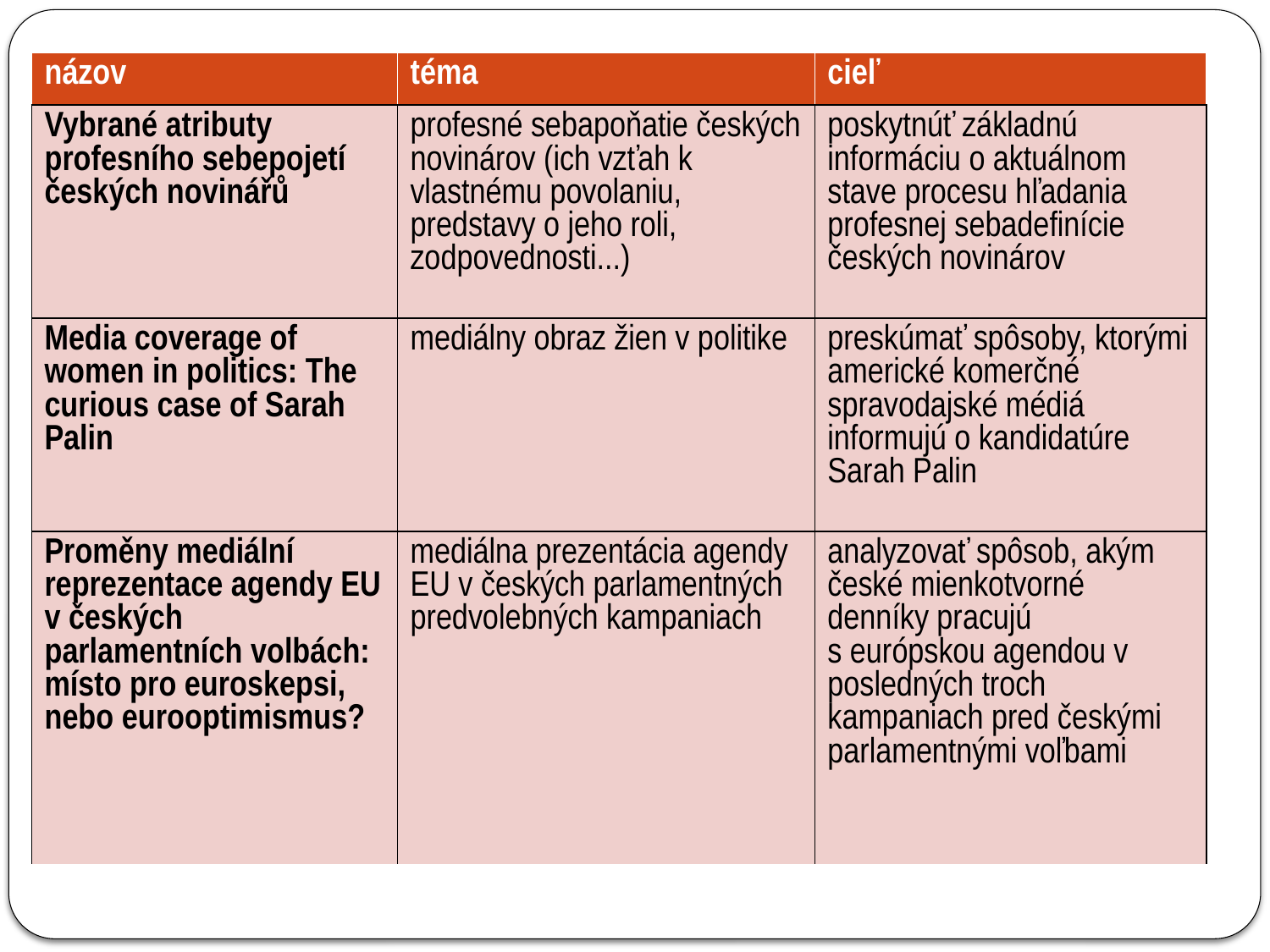

| názov | téma | cieľ |
| --- | --- | --- |
| Vybrané atributy profesního sebepojetí českých novinářů | profesné sebapoňatie českých novinárov (ich vzťah k vlastnému povolaniu, predstavy o jeho roli, zodpovednosti...) | poskytnúť základnú informáciu o aktuálnom stave procesu hľadania profesnej sebadefinície českých novinárov |
| Media coverage of women in politics: The curious case of Sarah Palin | mediálny obraz žien v politike | preskúmať spôsoby, ktorými americké komerčné spravodajské médiá informujú o kandidatúre Sarah Palin |
| Proměny mediální reprezentace agendy EU v českých parlamentních volbách: místo pro euroskepsi, nebo eurooptimismus? | mediálna prezentácia agendy EU v českých parlamentných predvolebných kampaniach | analyzovať spôsob, akým české mienkotvorné denníky pracujú s európskou agendou v posledných troch kampaniach pred českými parlamentnými voľbami |